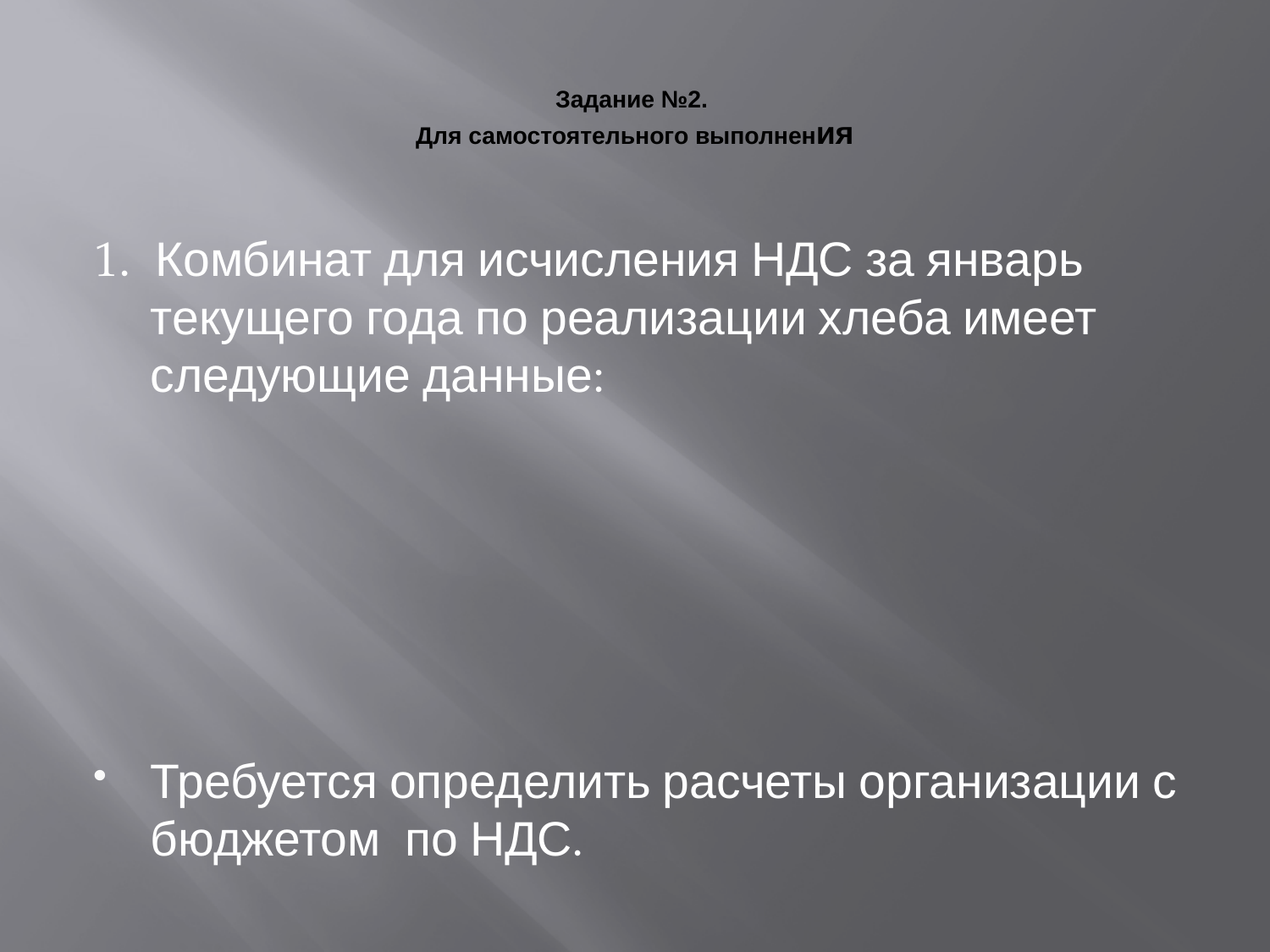

# Задание №2. Для самостоятельного выполнения
1.  Комбинат для исчисления НДС за январь текущего года по реализации хлеба имеет следующие данные:

Требуется определить расчеты организации с бюджетом  по НДС.